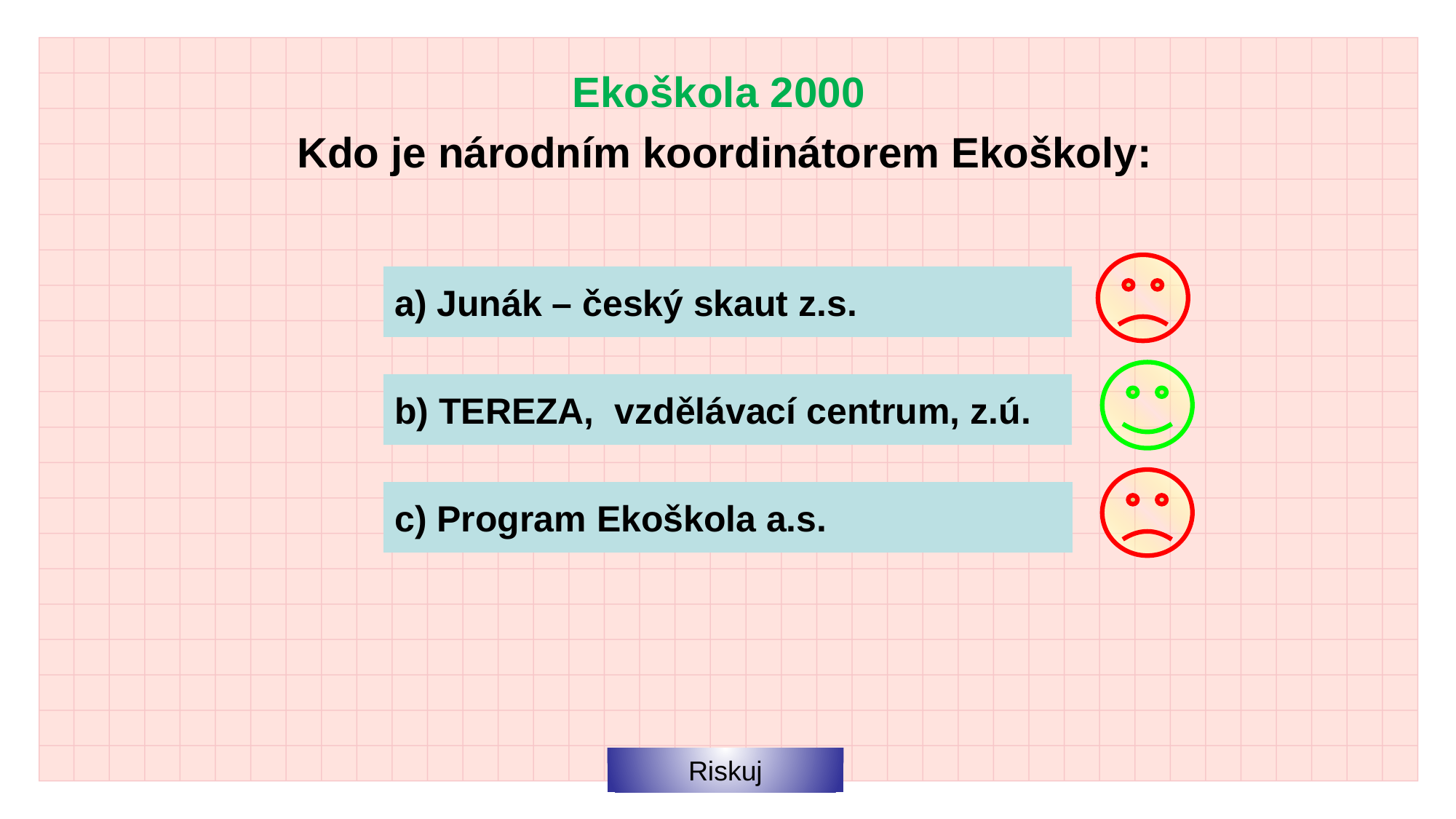

Ekoškola 2000
Kdo je národním koordinátorem Ekoškoly:

a) Junák – český skaut z.s.

b) TEREZA,  vzdělávací centrum, z.ú.

c) Program Ekoškola a.s.
Riskuj